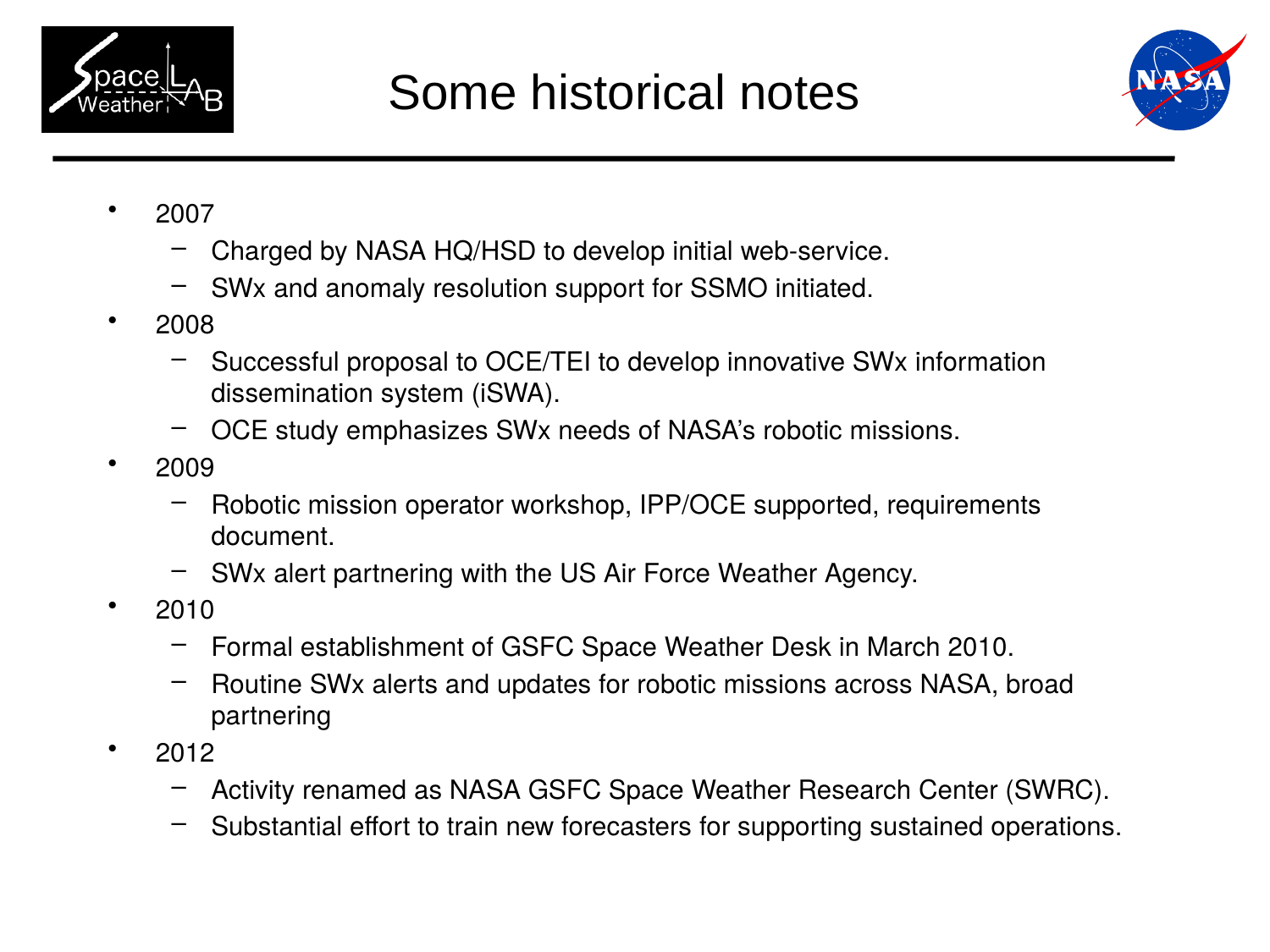

Some historical notes
2007
Charged by NASA HQ/HSD to develop initial web-service.
SWx and anomaly resolution support for SSMO initiated.
2008
Successful proposal to OCE/TEI to develop innovative SWx information dissemination system (iSWA).
OCE study emphasizes SWx needs of NASA’s robotic missions.
2009
Robotic mission operator workshop, IPP/OCE supported, requirements document.
SWx alert partnering with the US Air Force Weather Agency.
2010
Formal establishment of GSFC Space Weather Desk in March 2010.
Routine SWx alerts and updates for robotic missions across NASA, broad partnering
2012
Activity renamed as NASA GSFC Space Weather Research Center (SWRC).
Substantial effort to train new forecasters for supporting sustained operations.